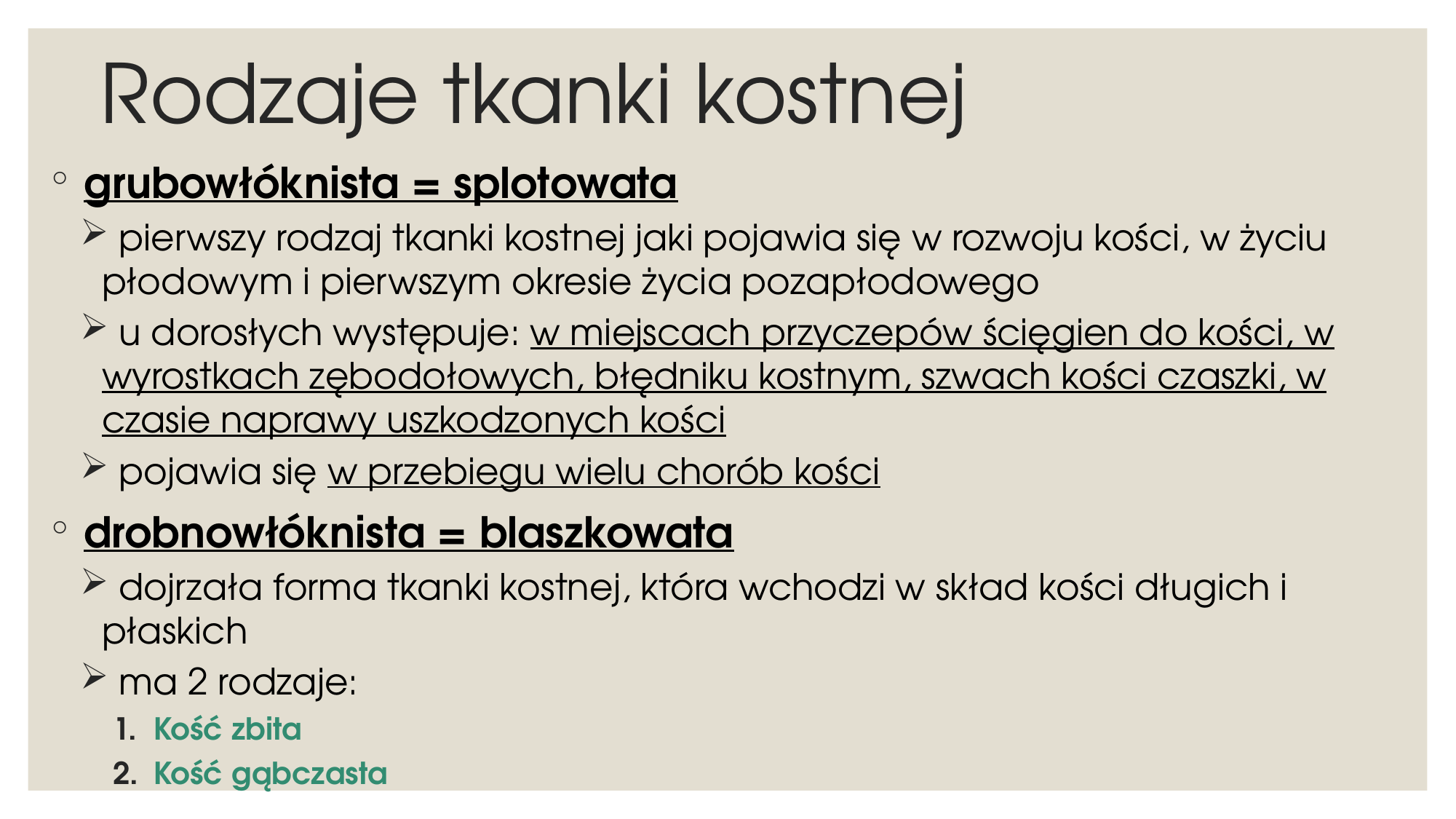

# Rodzaje tkanki kostnej
 grubowłóknista = splotowata
 pierwszy rodzaj tkanki kostnej jaki pojawia się w rozwoju kości, w życiu płodowym i pierwszym okresie życia pozapłodowego
 u dorosłych występuje: w miejscach przyczepów ścięgien do kości, w wyrostkach zębodołowych, błędniku kostnym, szwach kości czaszki, w czasie naprawy uszkodzonych kości
 pojawia się w przebiegu wielu chorób kości
 drobnowłóknista = blaszkowata
 dojrzała forma tkanki kostnej, która wchodzi w skład kości długich i płaskich
 ma 2 rodzaje:
Kość zbita
Kość gąbczasta